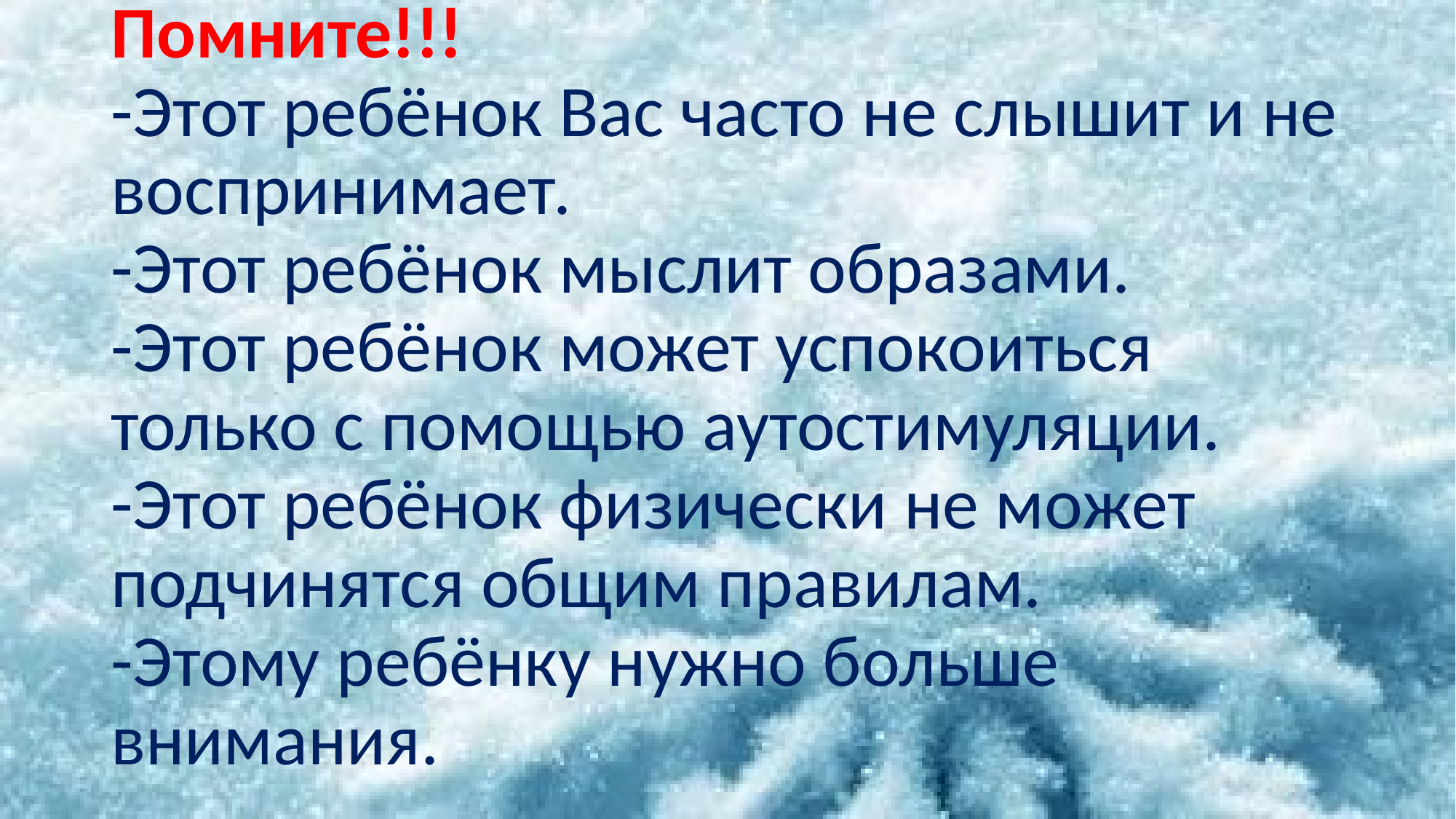

# Помните!!! -Этот ребёнок Вас часто не слышит и не воспринимает. -Этот ребёнок мыслит образами. -Этот ребёнок может успокоиться только с помощью аутостимуляции. -Этот ребёнок физически не может подчинятся общим правилам. -Этому ребёнку нужно больше внимания.